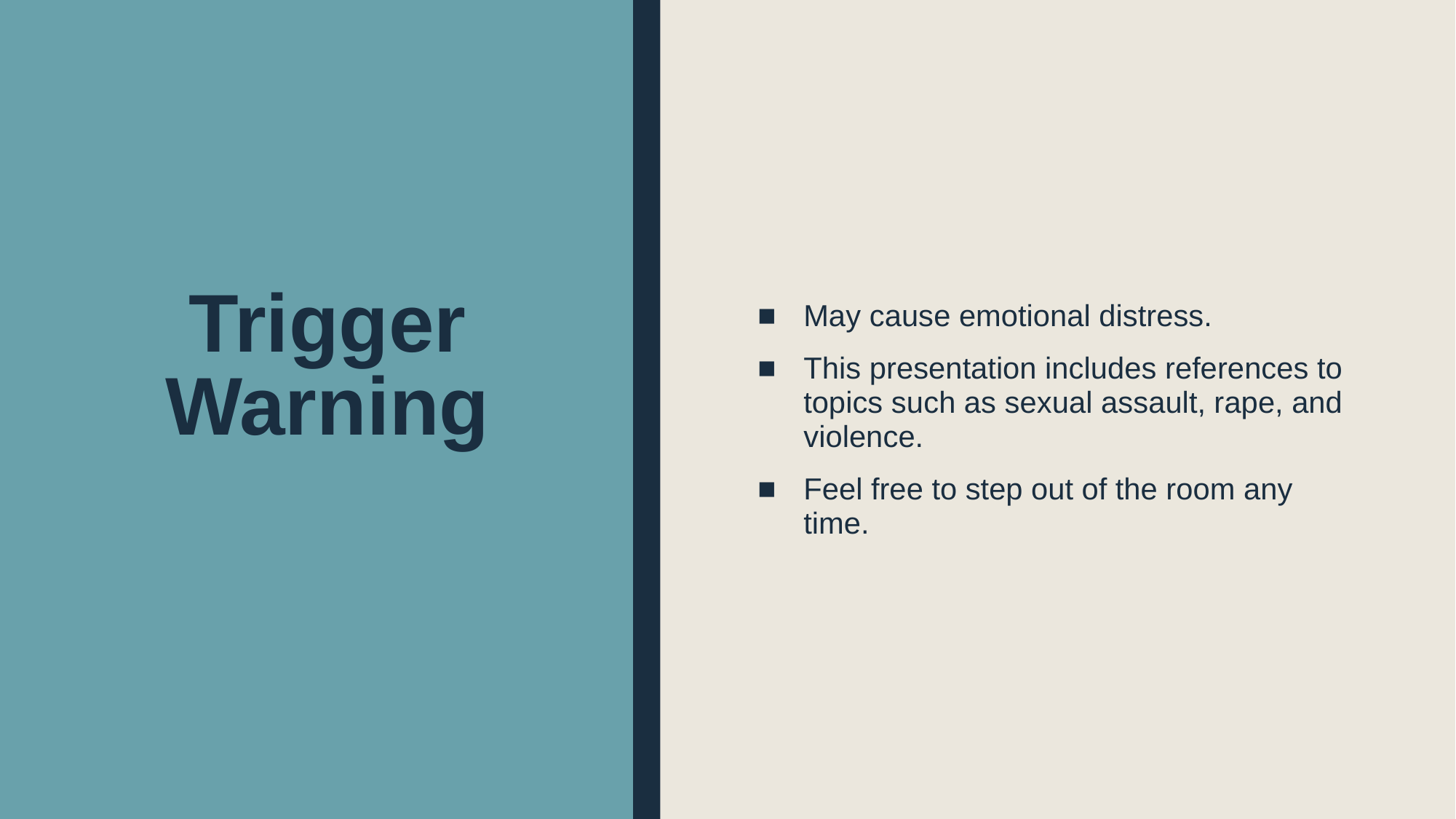

May cause emotional distress.
This presentation includes references to topics such as sexual assault, rape, and violence.
Feel free to step out of the room any time.
# Trigger Warning